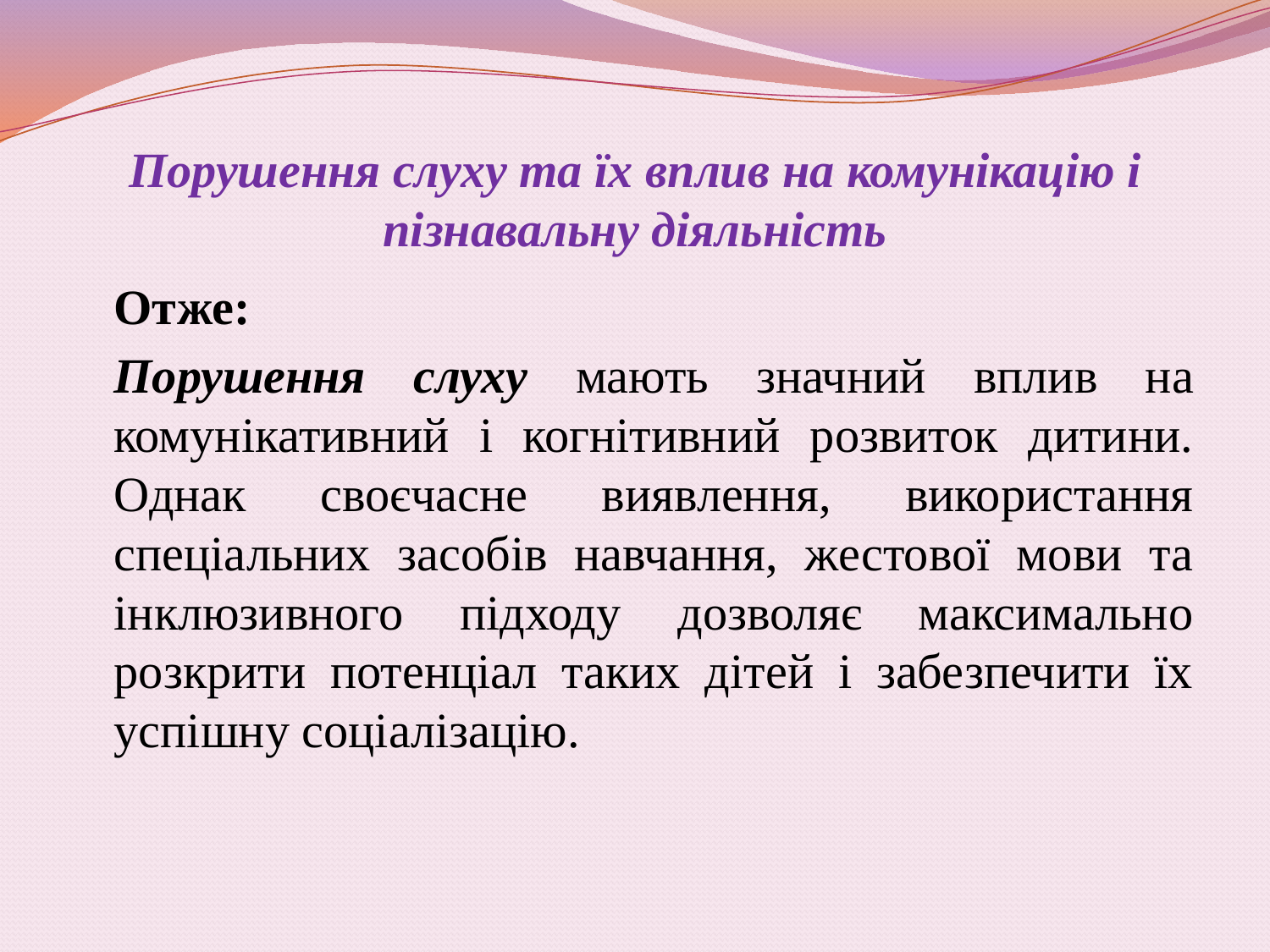

# Порушення слуху та їх вплив на комунікацію і пізнавальну діяльність
	Отже:
	Порушення слуху мають значний вплив на комунікативний і когнітивний розвиток дитини. Однак своєчасне виявлення, використання спеціальних засобів навчання, жестової мови та інклюзивного підходу дозволяє максимально розкрити потенціал таких дітей і забезпечити їх успішну соціалізацію.